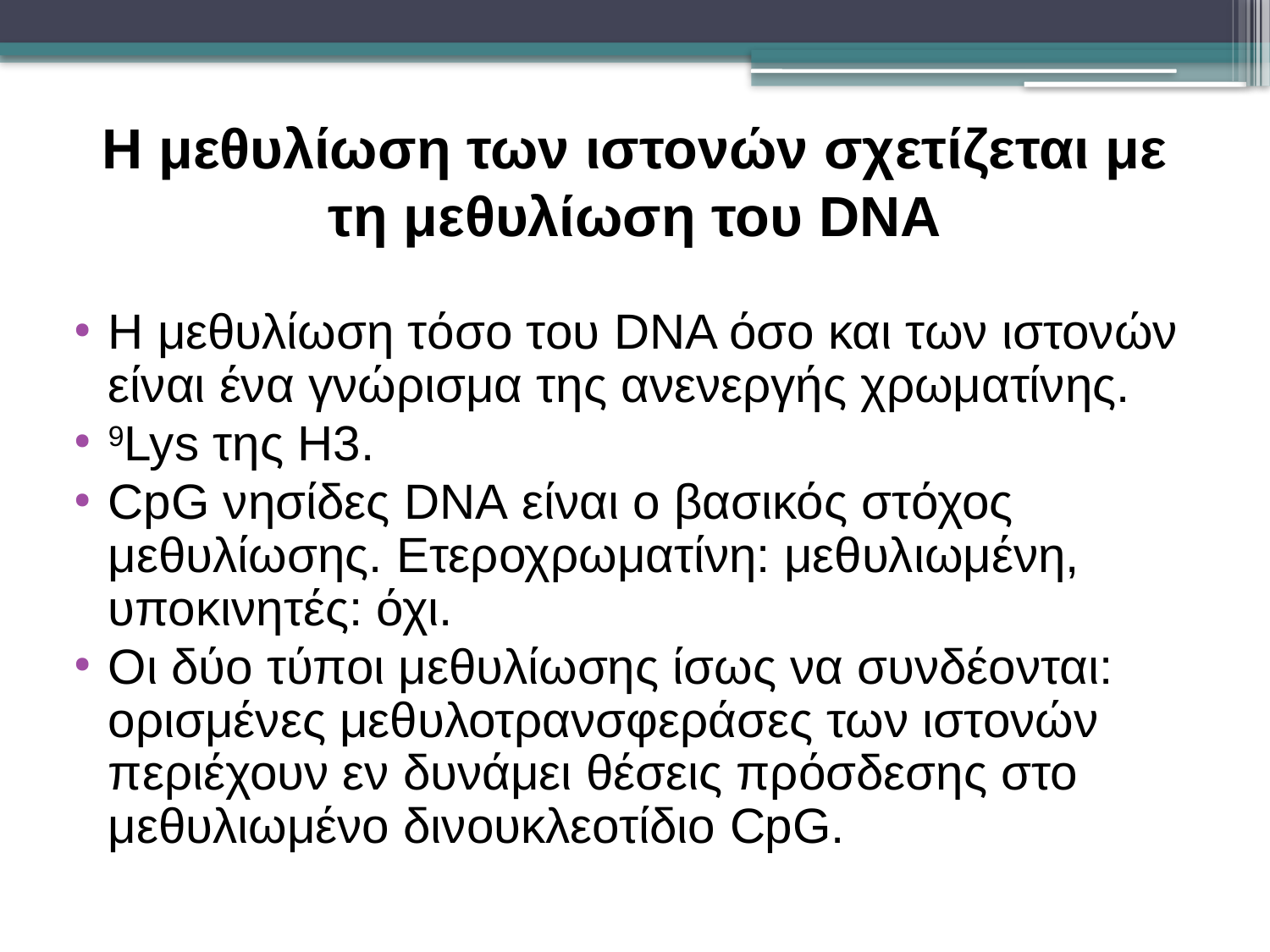

# Η μεθυλίωση των ιστονών σχετίζεται με τη μεθυλίωση του DNA
H μεθυλίωση τόσο του DNA όσο και των ιστονών είναι ένα γνώρισμα της ανενεργής χρωματίνης.
9Lys της Η3.
CpG νησίδες DNA είναι ο βασικός στόχος μεθυλίωσης. Ετεροχρωματίνη: μεθυλιωμένη, υποκινητές: όχι.
Οι δύο τύποι μεθυλίωσης ίσως να συνδέονται: ορισμένες μεθυλοτρανσφεράσες των ιστονών περιέχουν εν δυνάμει θέσεις πρόσδεσης στο μεθυλιωμένο δινουκλεοτίδιο CpG.